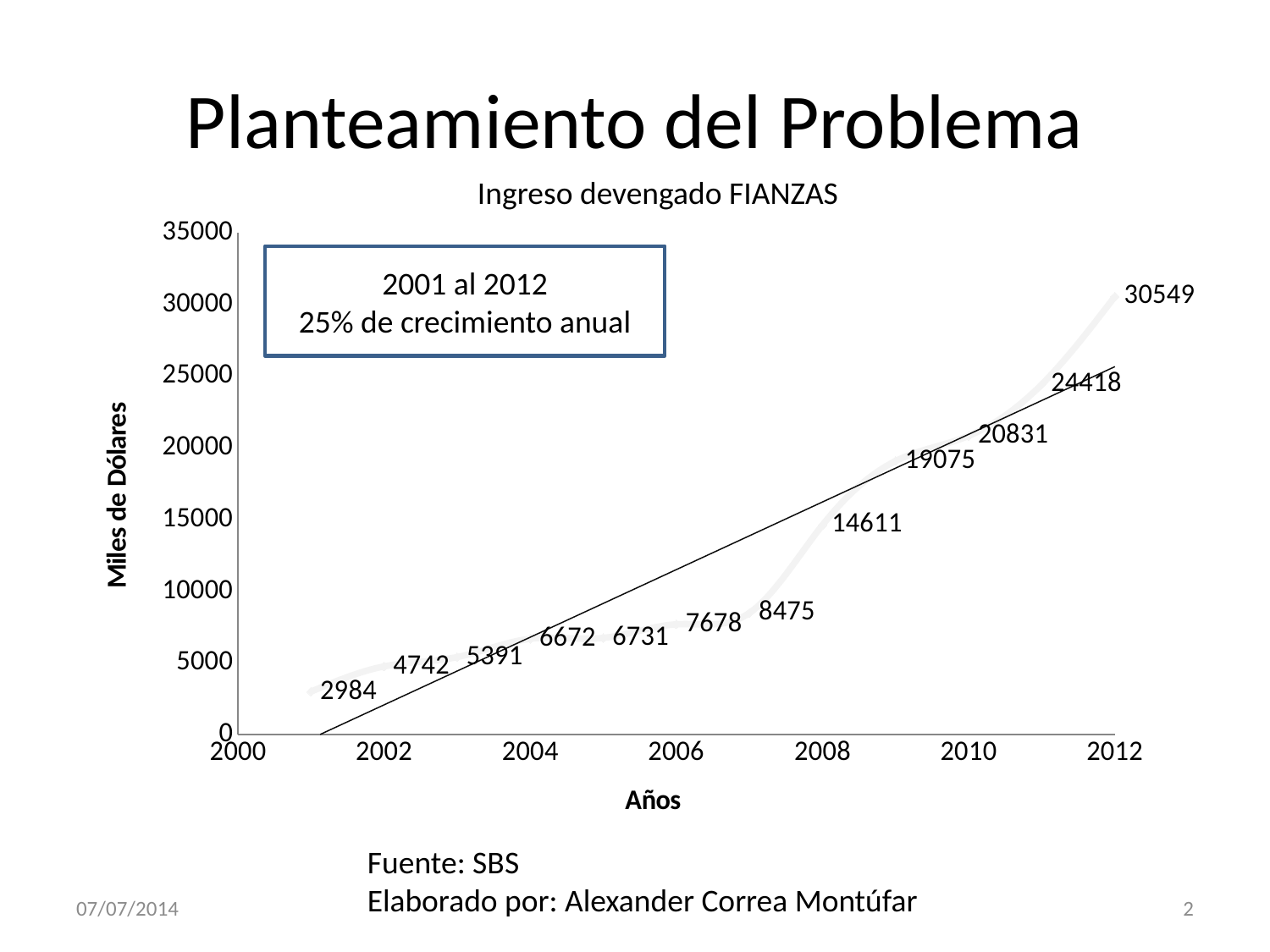

# Planteamiento del Problema
Ingreso devengado FIANZAS

### Chart

| Category |  |
|---|---|
2001 al 2012
25% de crecimiento anual
Fuente: SBS
Elaborado por: Alexander Correa Montúfar
07/07/2014
2